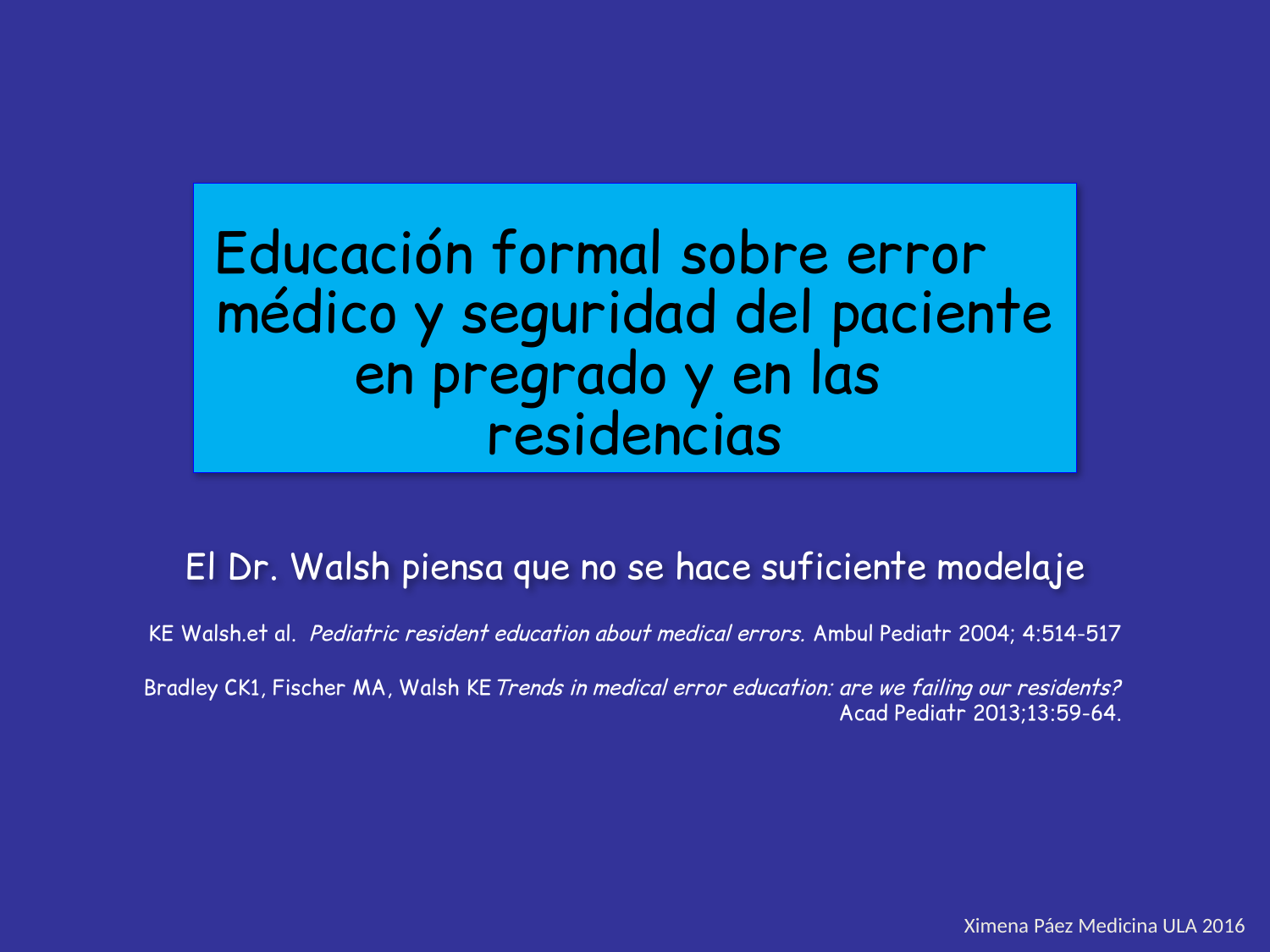

Educación formal sobre error
médico y seguridad del paciente en pregrado y en las
residencias
El Dr. Walsh piensa que no se hace suficiente modelaje
KE Walsh.et al.  Pediatric resident education about medical errors. Ambul Pediatr 2004; 4:514-517
Bradley CK1, Fischer MA, Walsh KETrends in medical error education: are we failing our residents?
Acad Pediatr 2013;13:59-64.
Ximena Páez Medicina ULA 2016